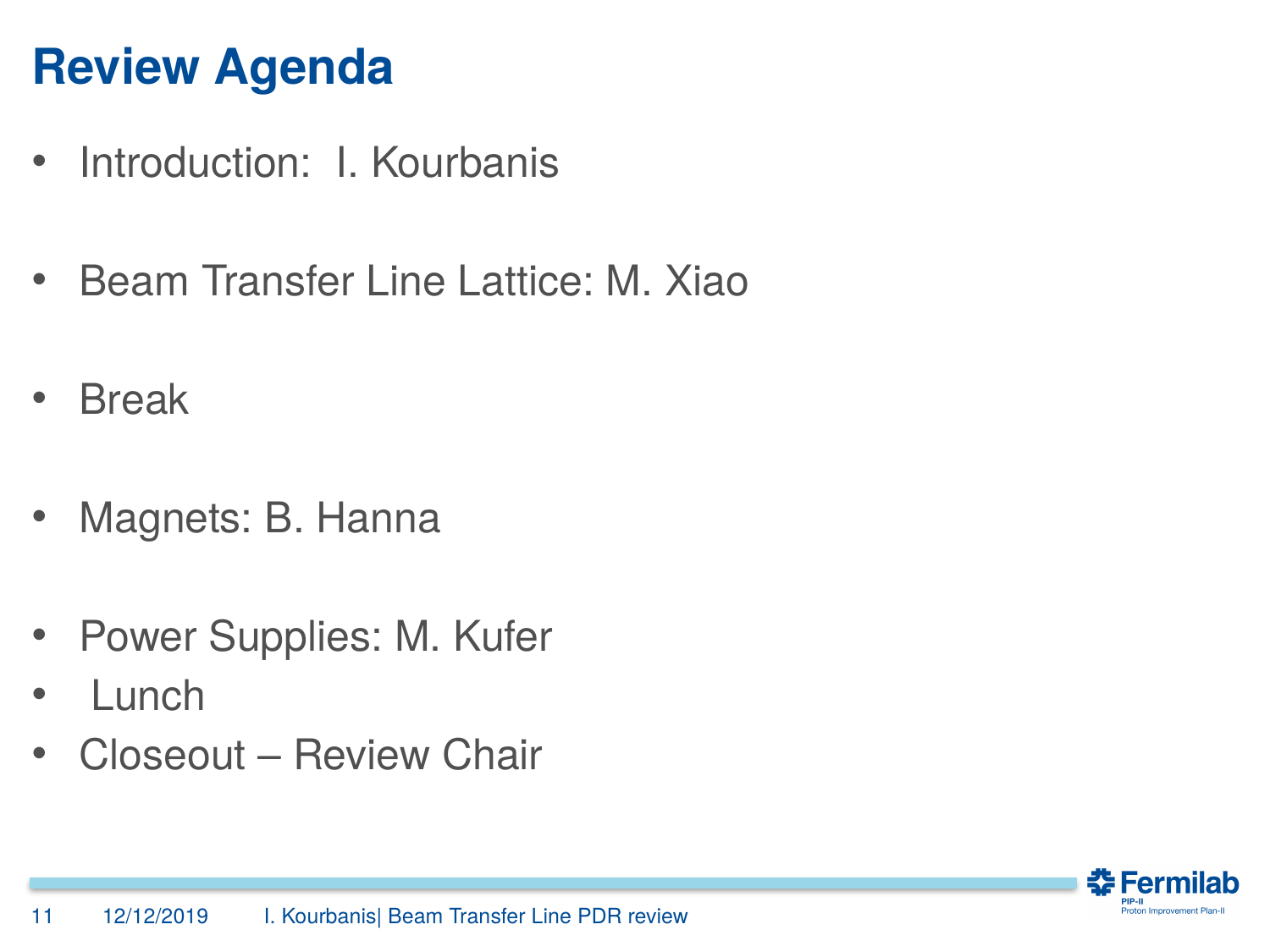

# Review Agenda
Introduction:  I. Kourbanis

Beam Transfer Line Lattice: M. Xiao

Break

Magnets: B. Hanna

Power Supplies: M. Kufer
 Lunch
Closeout – Review Chair

11
12/12/2019
I. Kourbanis| Beam Transfer Line PDR review